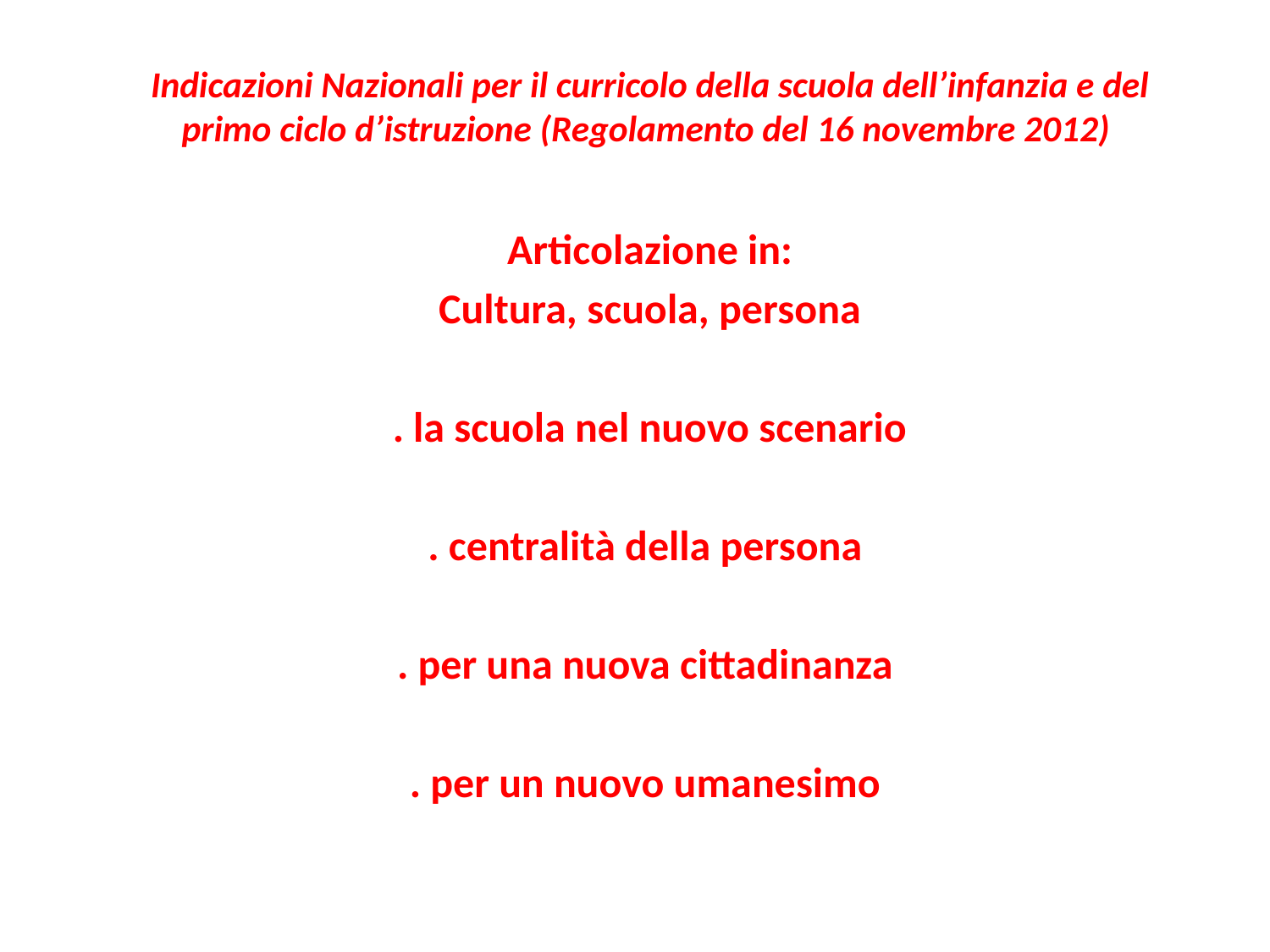

# Indicazioni Nazionali per il curricolo della scuola dell’infanzia e del primo ciclo d’istruzione (Regolamento del 16 novembre 2012)
Articolazione in:
Cultura, scuola, persona

. la scuola nel nuovo scenario

. centralità della persona

. per una nuova cittadinanza

. per un nuovo umanesimo